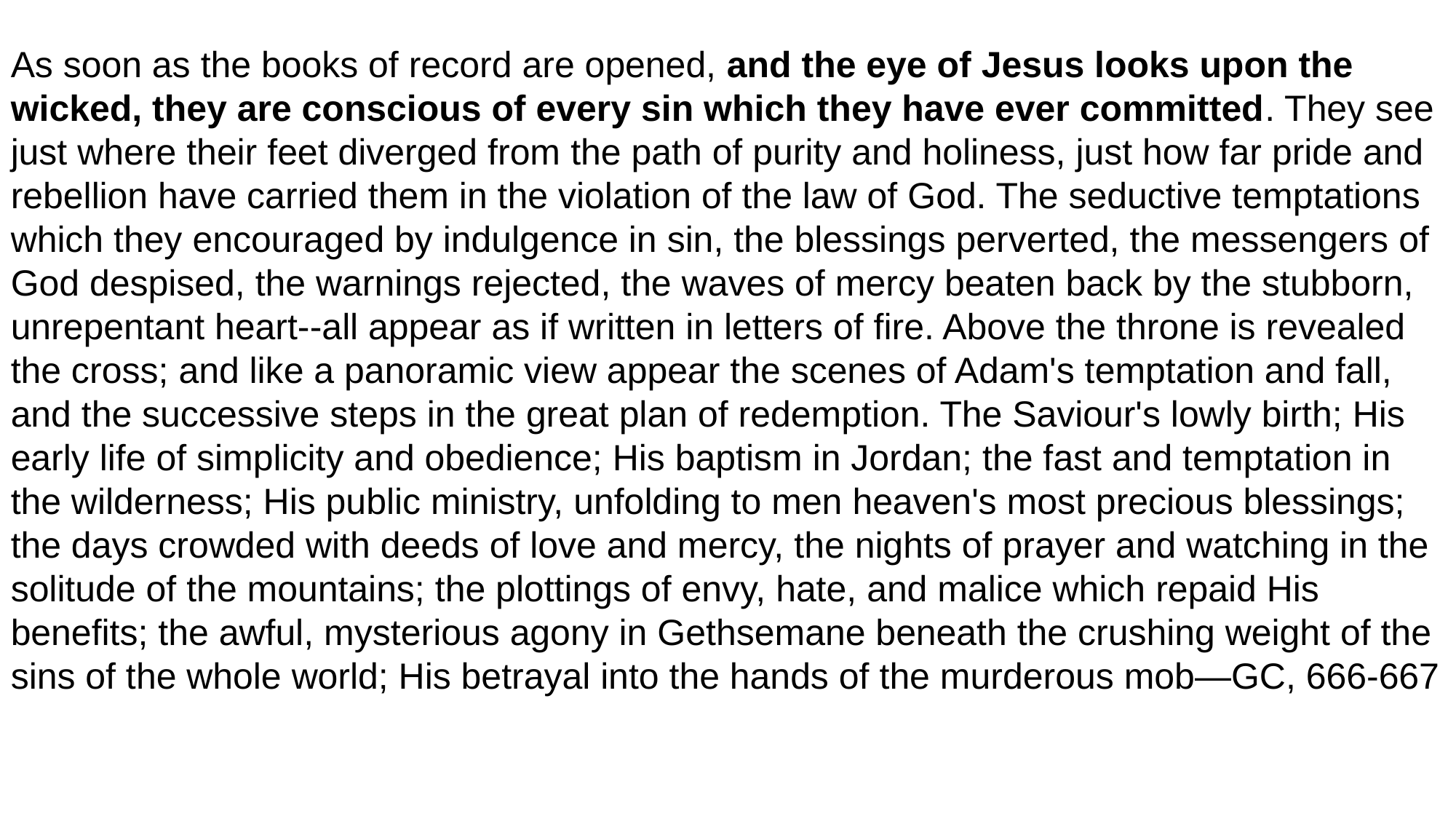

As soon as the books of record are opened, and the eye of Jesus looks upon the wicked, they are conscious of every sin which they have ever committed. They see just where their feet diverged from the path of purity and holiness, just how far pride and rebellion have carried them in the violation of the law of God. The seductive temptations which they encouraged by indulgence in sin, the blessings perverted, the messengers of God despised, the warnings rejected, the waves of mercy beaten back by the stubborn, unrepentant heart--all appear as if written in letters of fire. Above the throne is revealed the cross; and like a panoramic view appear the scenes of Adam's temptation and fall, and the successive steps in the great plan of redemption. The Saviour's lowly birth; His early life of simplicity and obedience; His baptism in Jordan; the fast and temptation in the wilderness; His public ministry, unfolding to men heaven's most precious blessings; the days crowded with deeds of love and mercy, the nights of prayer and watching in the solitude of the mountains; the plottings of envy, hate, and malice which repaid His benefits; the awful, mysterious agony in Gethsemane beneath the crushing weight of the sins of the whole world; His betrayal into the hands of the murderous mob—GC, 666-667